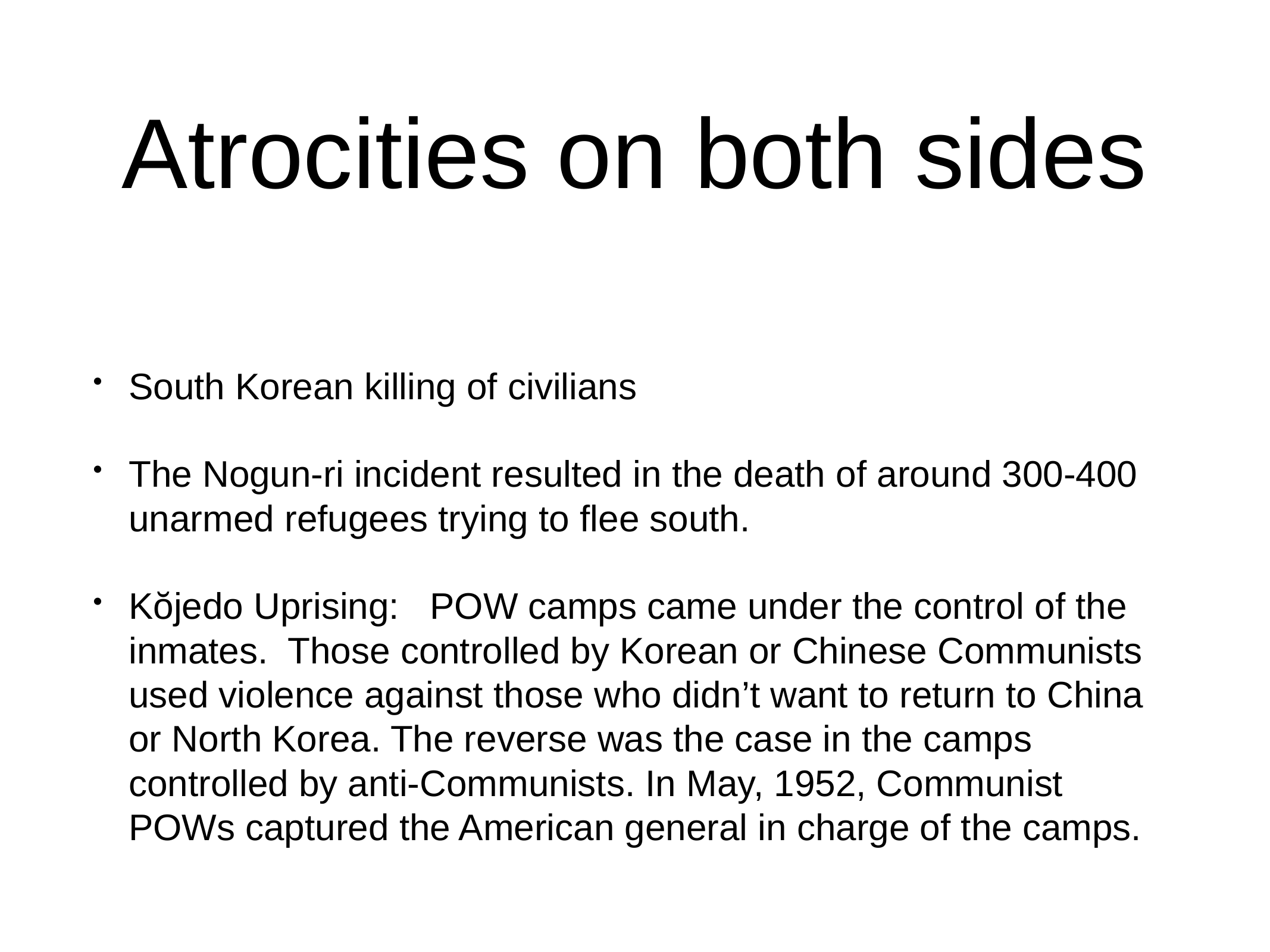

# Atrocities on both sides

South Korean killing of civilians
The Nogun-ri incident resulted in the death of around 300-400 unarmed refugees trying to flee south.
Kŏjedo Uprising:   POW camps came under the control of the inmates.  Those controlled by Korean or Chinese Communists used violence against those who didn’t want to return to China or North Korea. The reverse was the case in the camps controlled by anti-Communists. In May, 1952, Communist POWs captured the American general in charge of the camps.